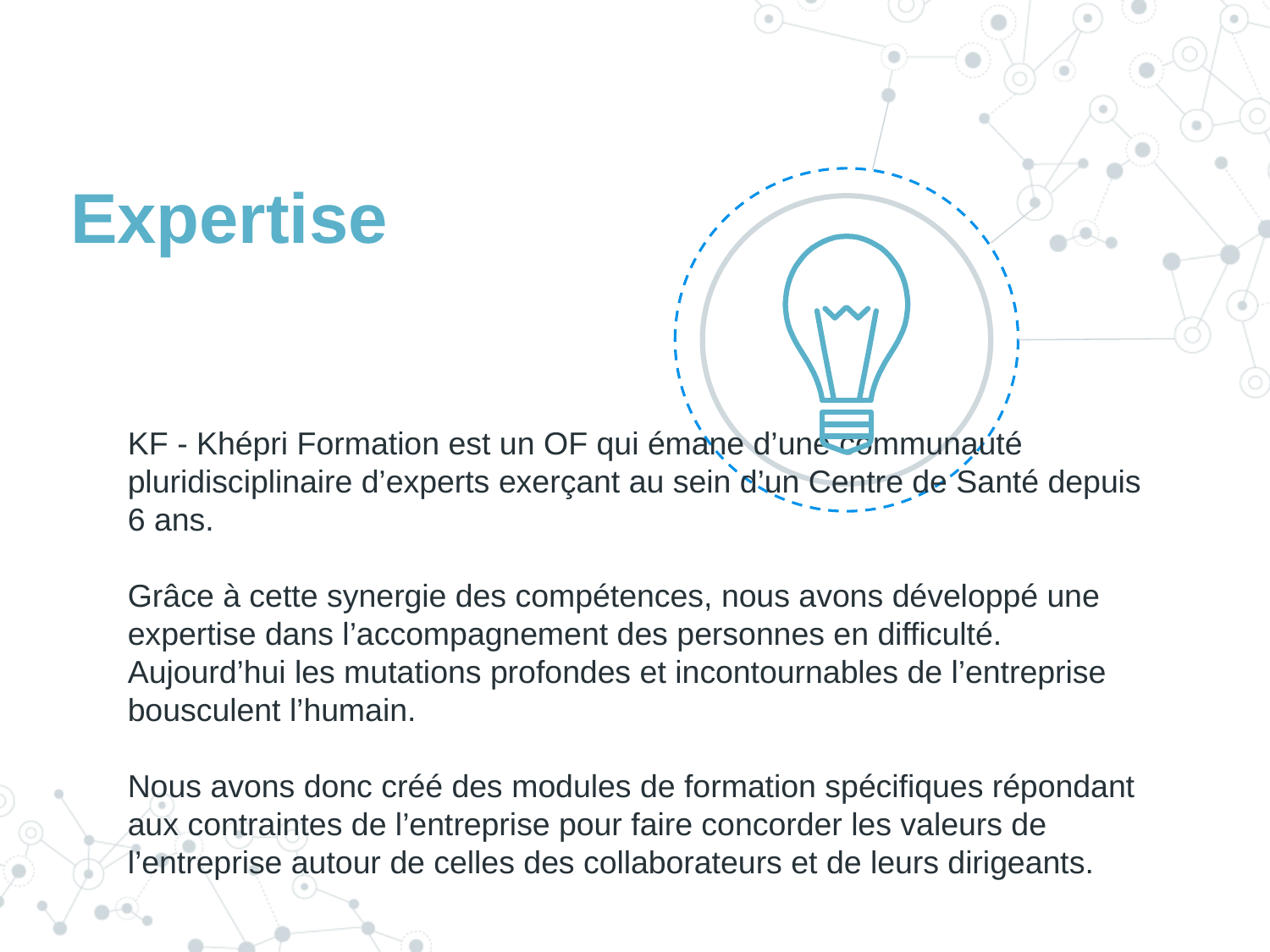

Expertise

KF - Khépri Formation est un OF qui émane d’une communauté pluridisciplinaire d’experts exerçant au sein d’un Centre de Santé depuis 6 ans.

Grâce à cette synergie des compétences, nous avons développé une expertise dans l’accompagnement des personnes en difficulté. Aujourd’hui les mutations profondes et incontournables de l’entreprise bousculent l’humain.

Nous avons donc créé des modules de formation spécifiques répondant aux contraintes de l’entreprise pour faire concorder les valeurs de l’entreprise autour de celles des collaborateurs et de leurs dirigeants.